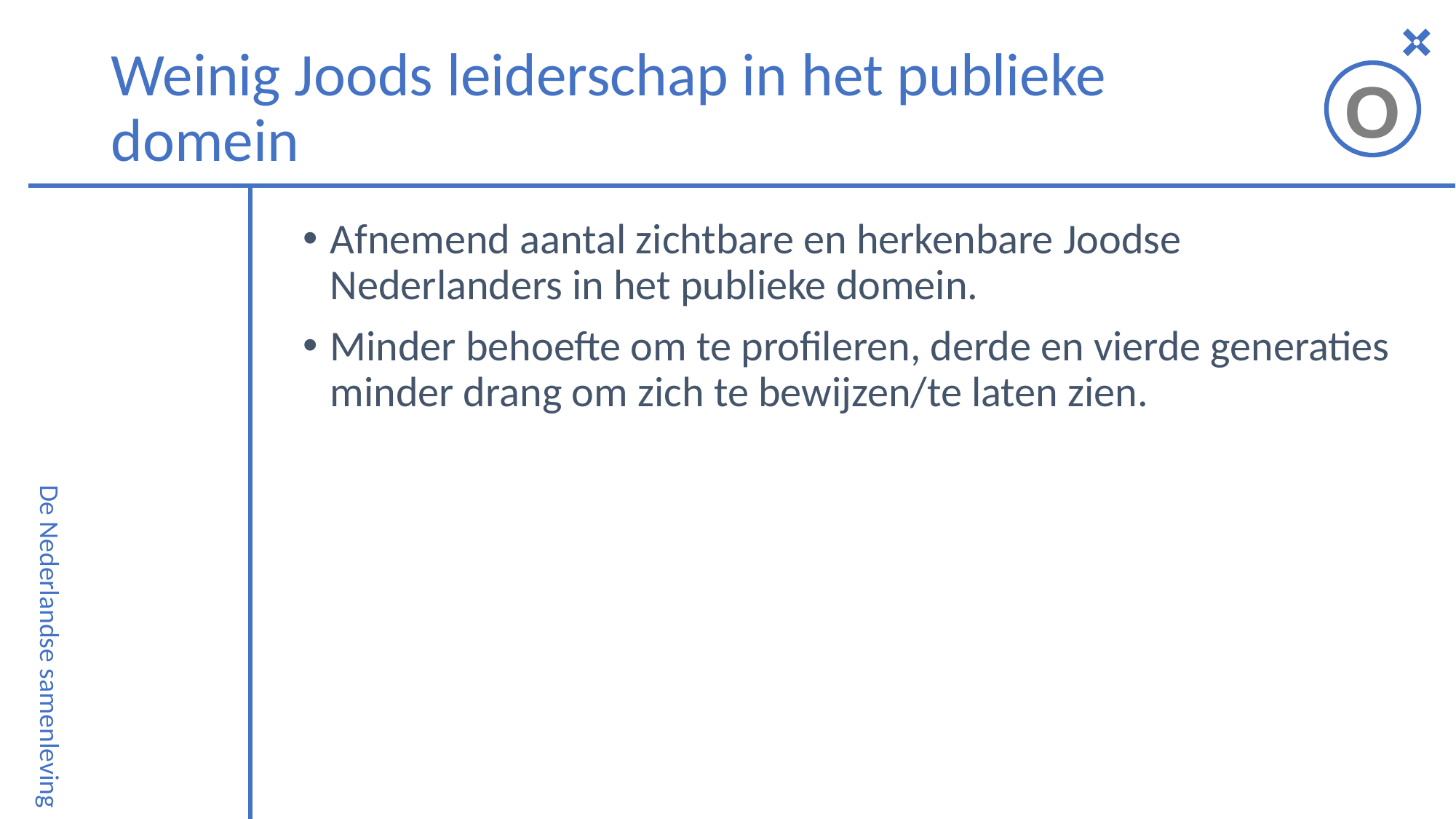

O
Weinig Joods leiderschap in het publieke
domein
Afnemend aantal zichtbare en herkenbare Joodse Nederlanders in het publieke domein.
Minder behoefte om te profileren, derde en vierde generaties minder drang om zich te bewijzen/te laten zien.

De Nederlandse samenleving